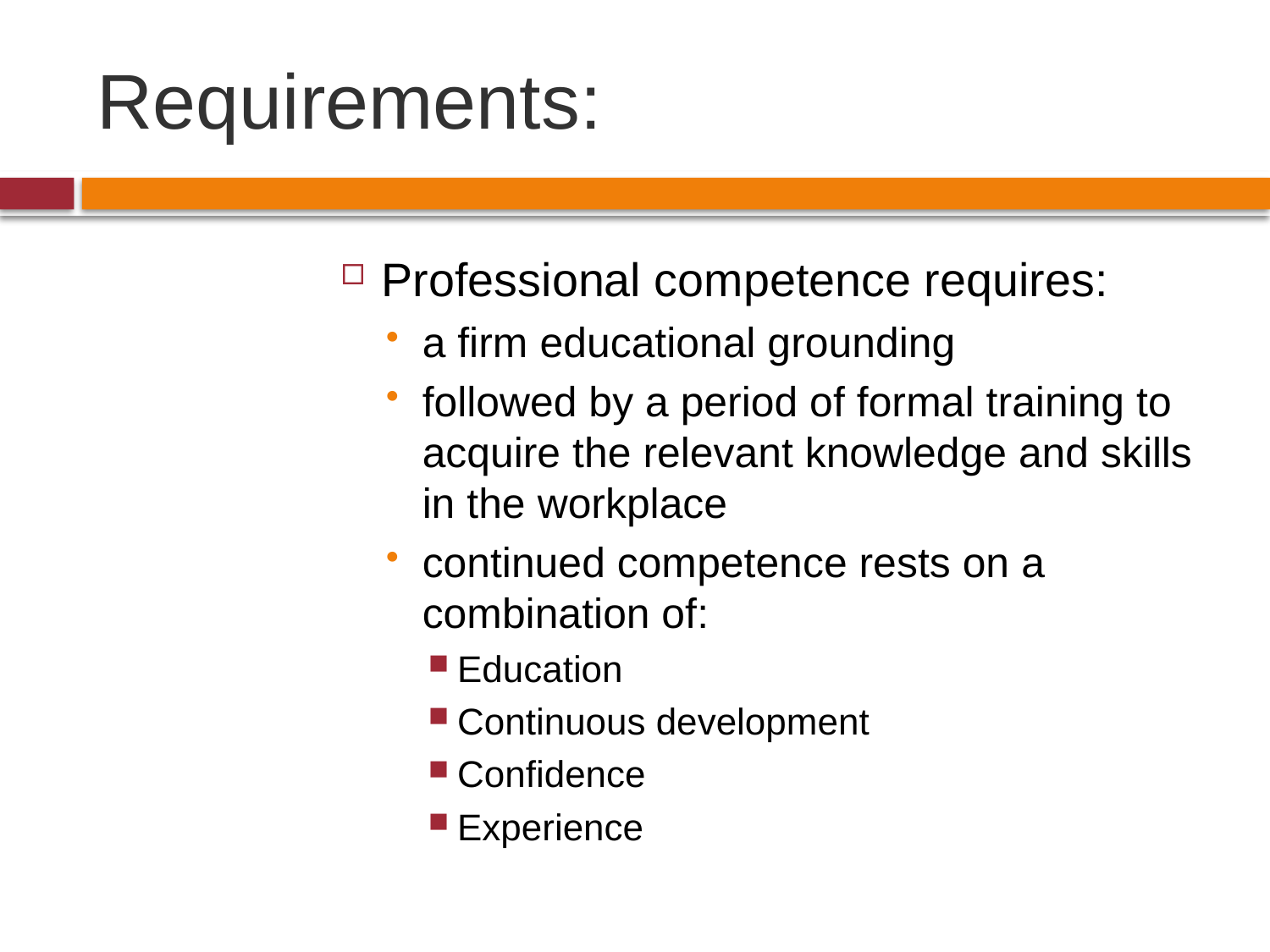

# Requirements:

Professional competence requires:
a firm educational grounding
followed by a period of formal training to acquire the relevant knowledge and skills in the workplace
continued competence rests on a combination of:
Education
Continuous development
Confidence
Experience